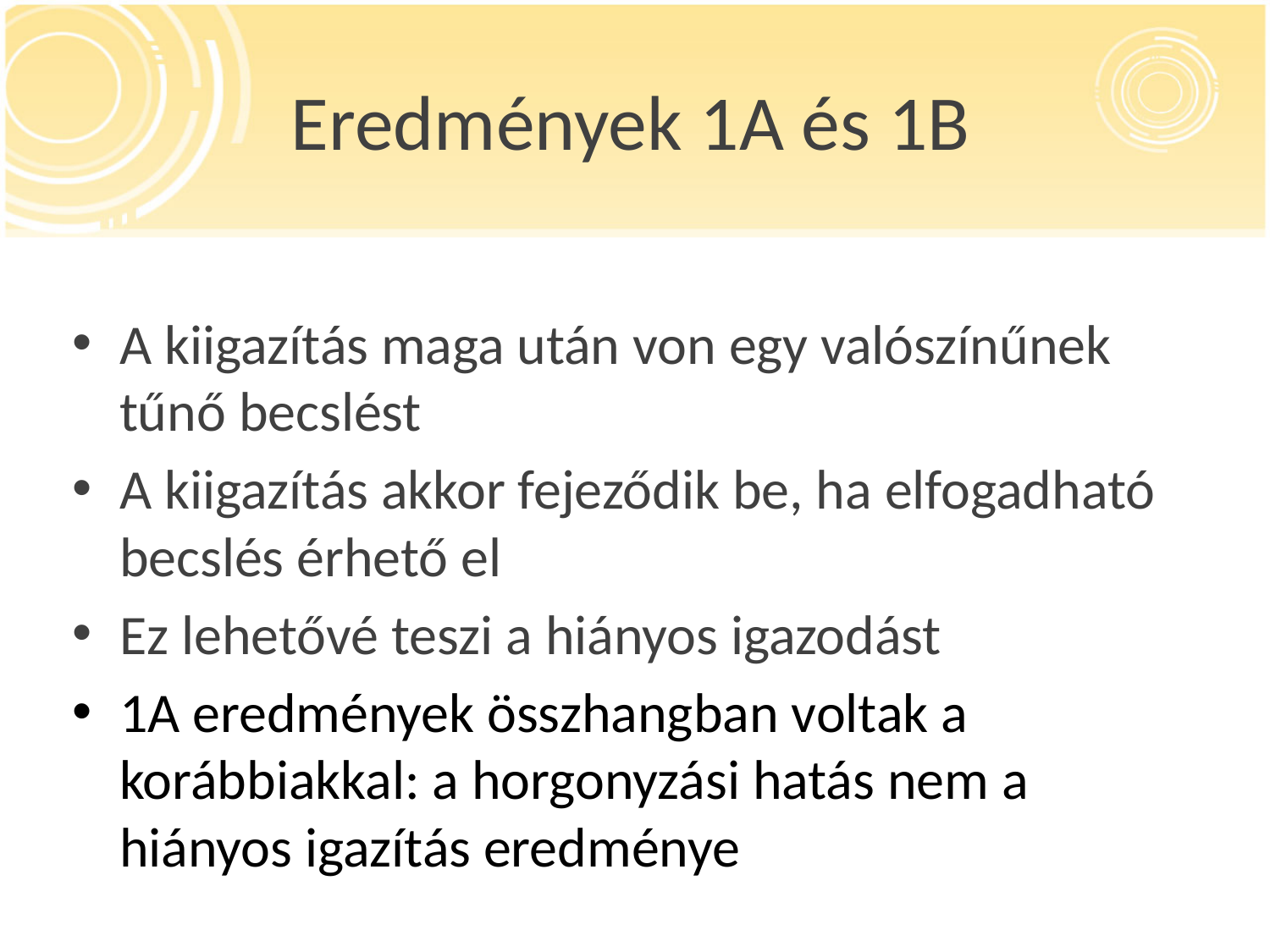

# Eredmények 1A és 1B

A kiigazítás maga után von egy valószínűnek tűnő becslést
A kiigazítás akkor fejeződik be, ha elfogadható becslés érhető el
Ez lehetővé teszi a hiányos igazodást
1A eredmények összhangban voltak a korábbiakkal: a horgonyzási hatás nem a hiányos igazítás eredménye